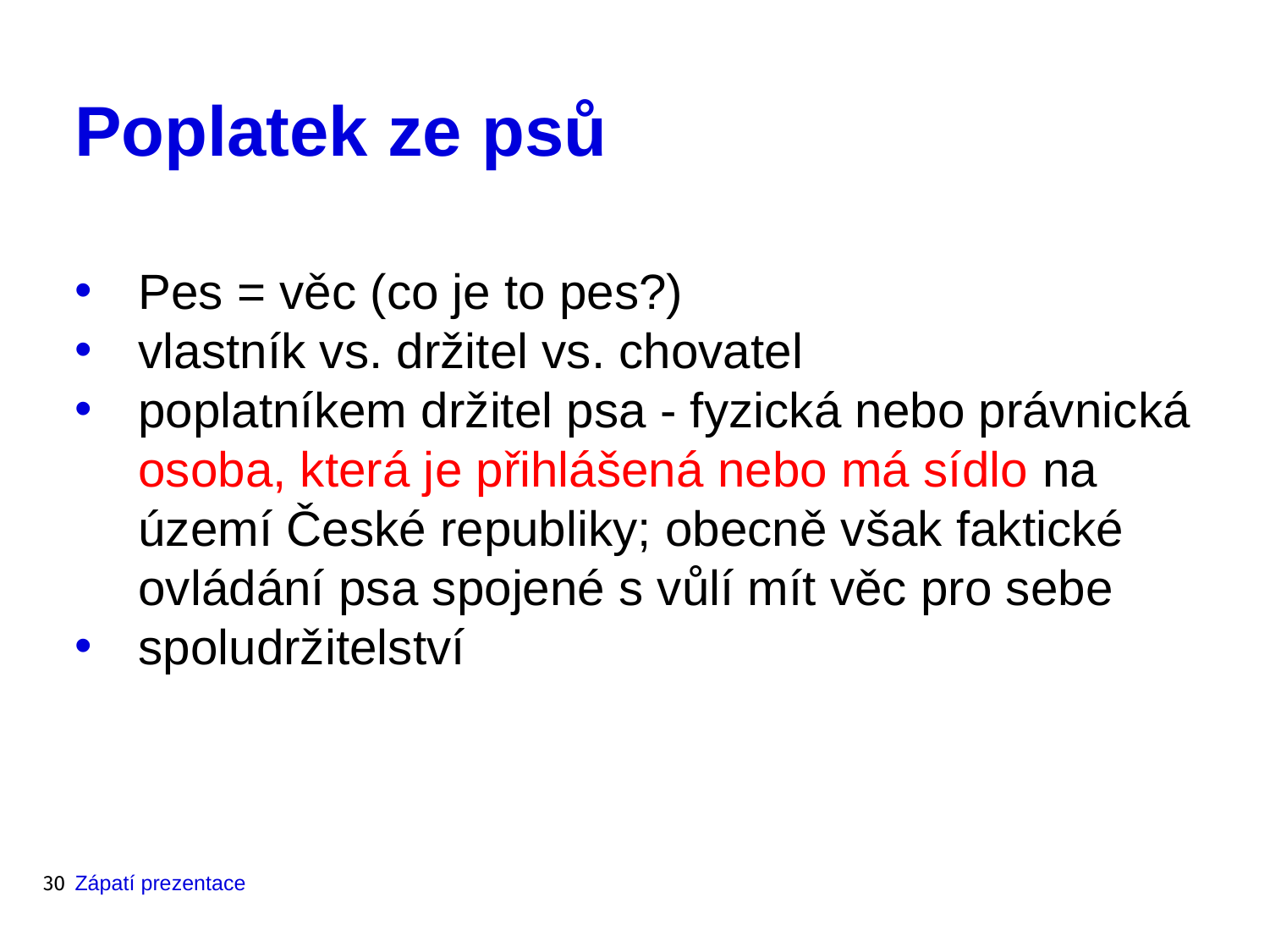

# Poplatek ze psů
Pes = věc (co je to pes?)
vlastník vs. držitel vs. chovatel
poplatníkem držitel psa - fyzická nebo právnická osoba, která je přihlášená nebo má sídlo na území České republiky; obecně však faktické ovládání psa spojené s vůlí mít věc pro sebe
spoludržitelství
30
Zápatí prezentace